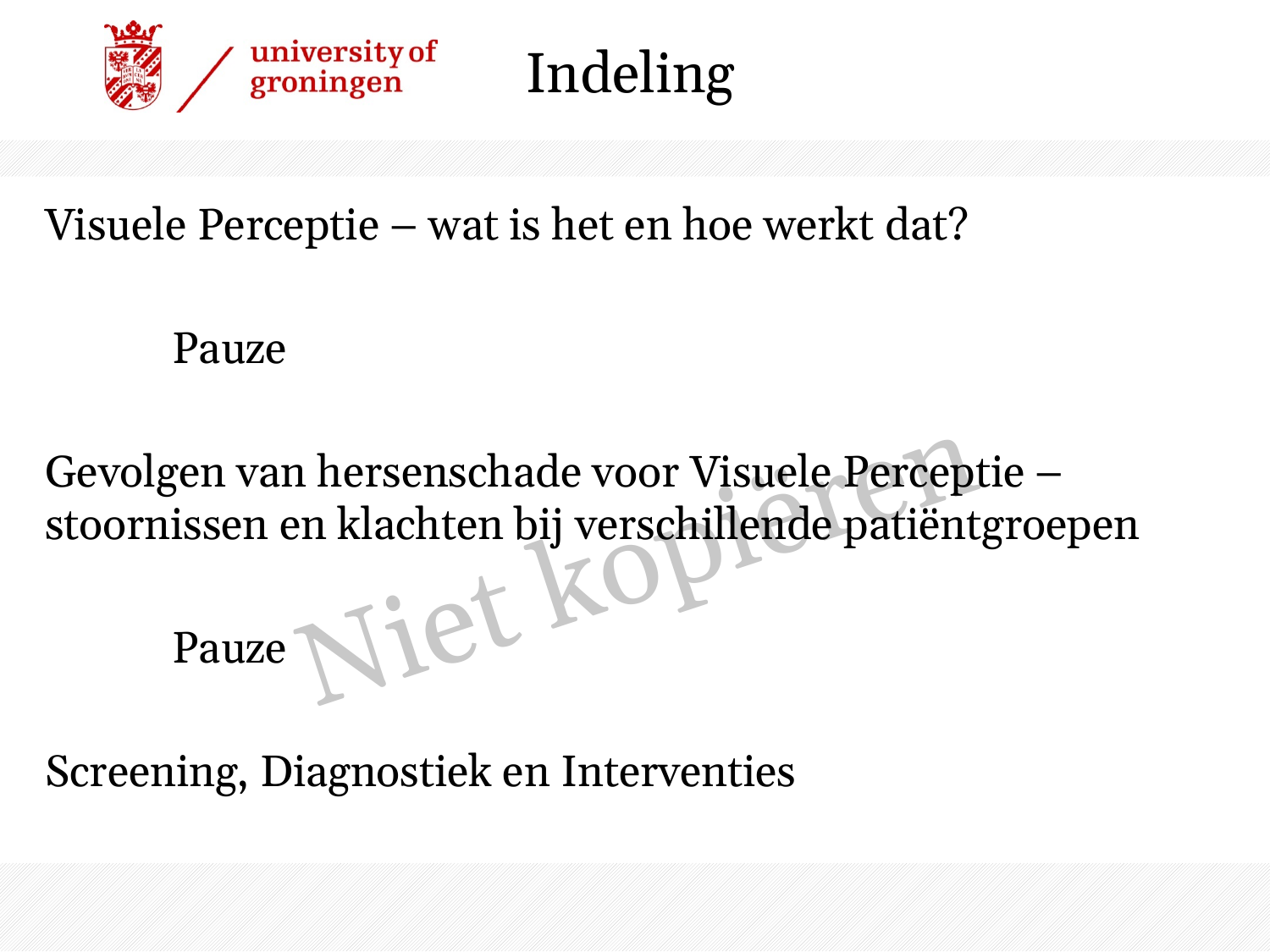

# Indeling
Visuele Perceptie – wat is het en hoe werkt dat?

	Pauze

Gevolgen van hersenschade voor Visuele Perceptie – stoornissen en klachten bij verschillende patiëntgroepen

	Pauze

Screening, Diagnostiek en Interventies